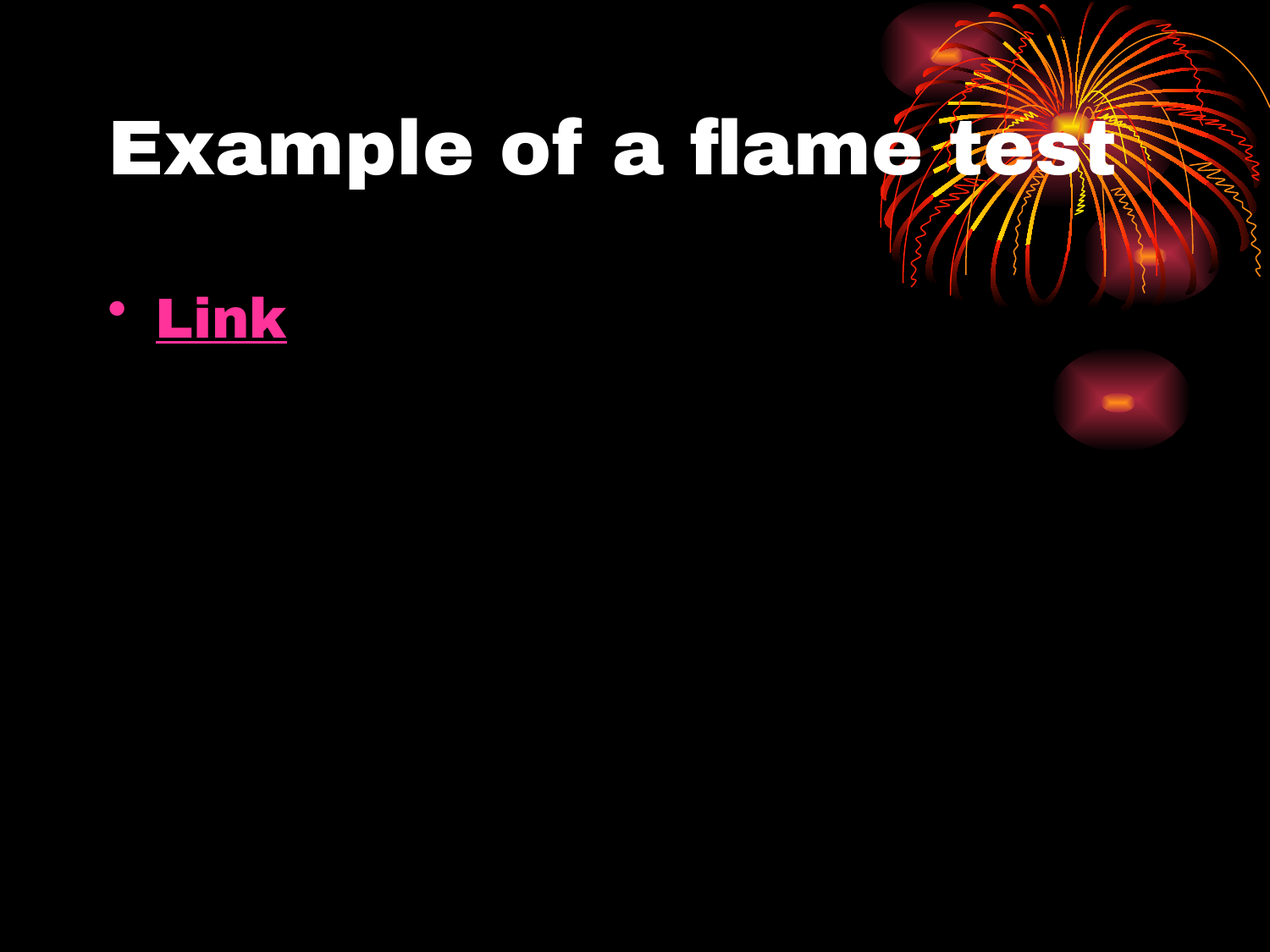

# Example of a flame test
Link